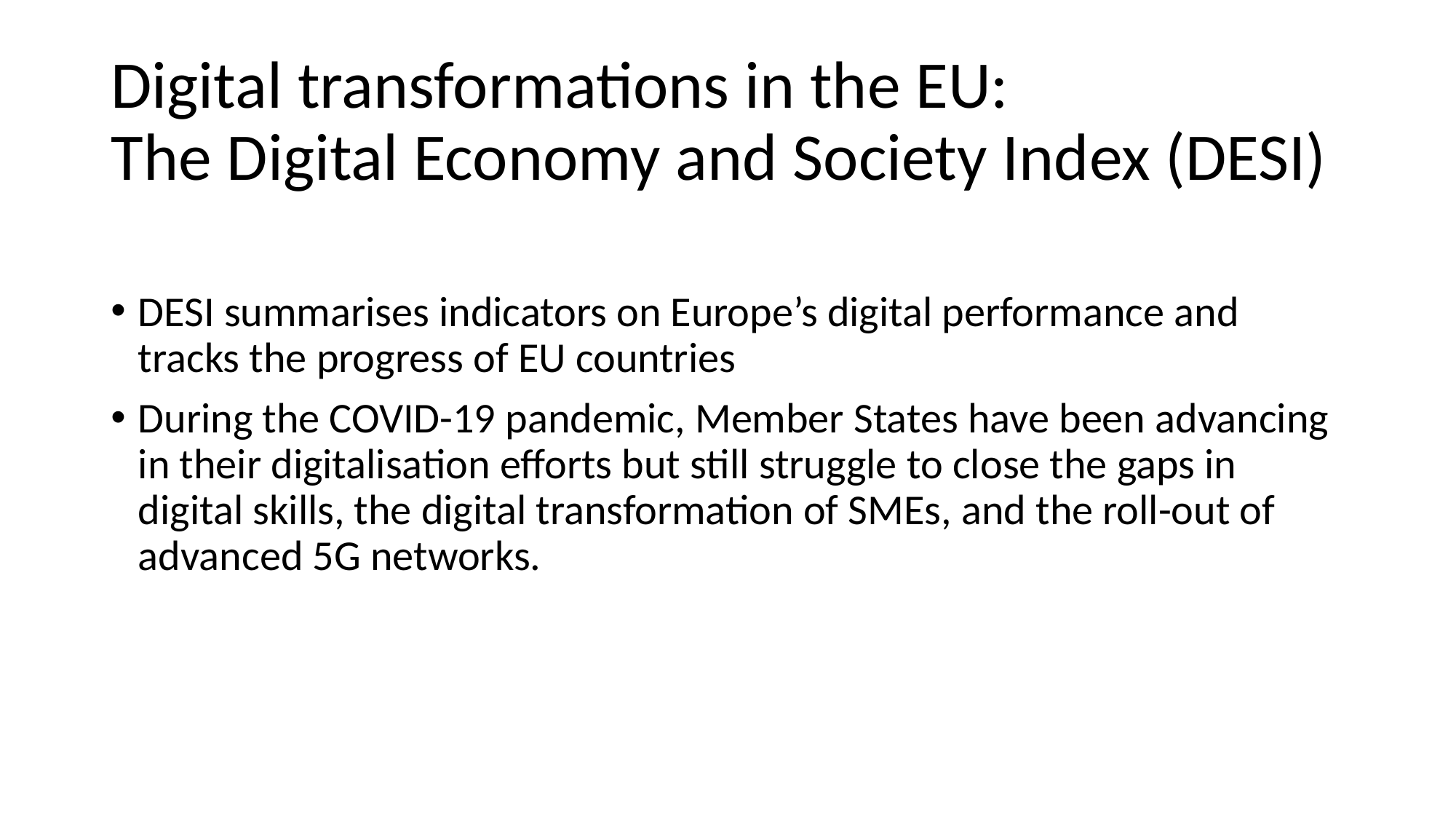

# Digital transformations in the EU: The Digital Economy and Society Index (DESI)

DESI summarises indicators on Europe’s digital performance and tracks the progress of EU countries
During the COVID-19 pandemic, Member States have been advancing in their digitalisation efforts but still struggle to close the gaps in digital skills, the digital transformation of SMEs, and the roll-out of advanced 5G networks.